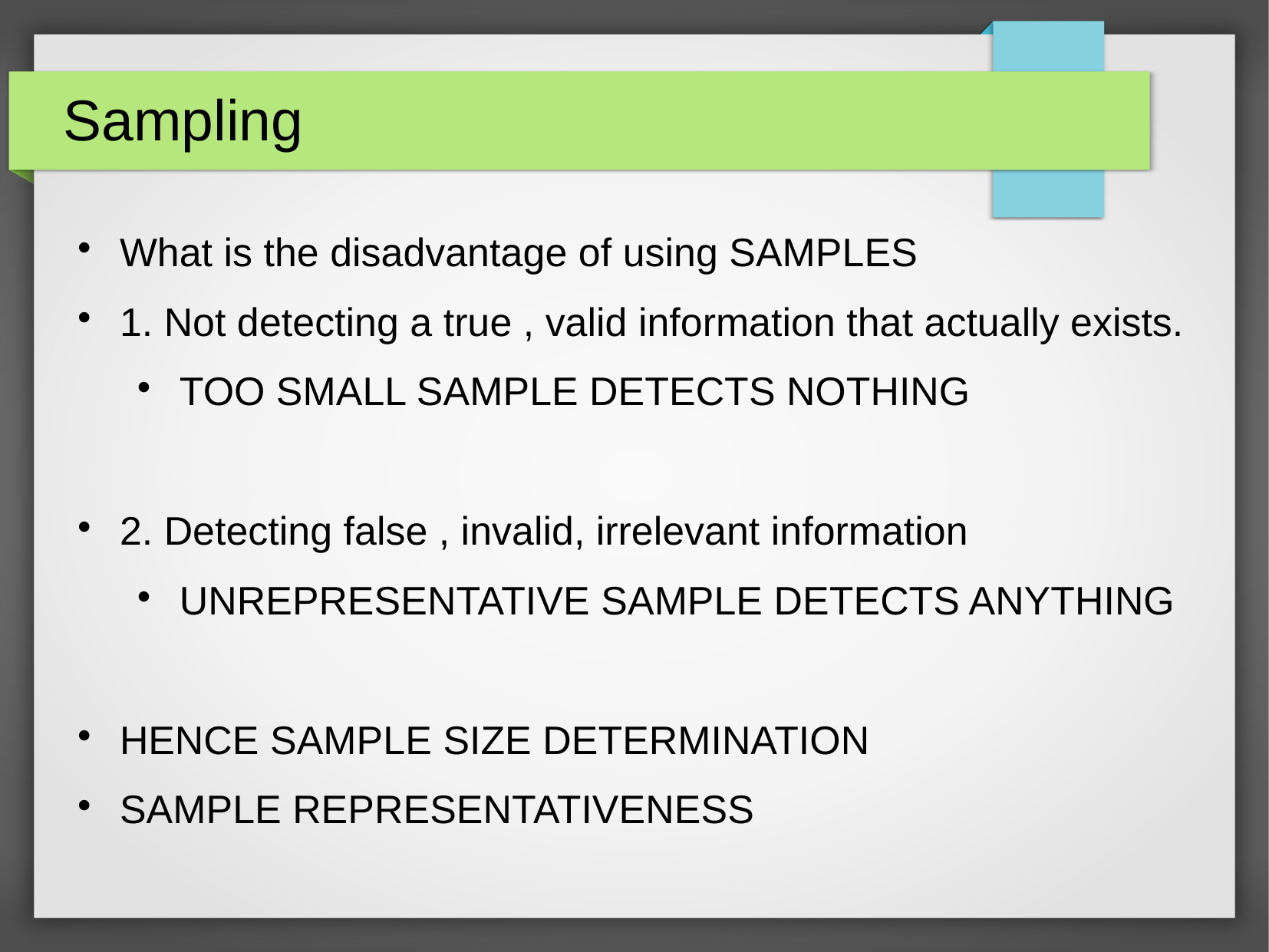

Sampling
What is the disadvantage of using SAMPLES
1. Not detecting a true , valid information that actually exists.
TOO SMALL SAMPLE DETECTS NOTHING

2. Detecting false , invalid, irrelevant information
UNREPRESENTATIVE SAMPLE DETECTS ANYTHING

HENCE SAMPLE SIZE DETERMINATION
SAMPLE REPRESENTATIVENESS